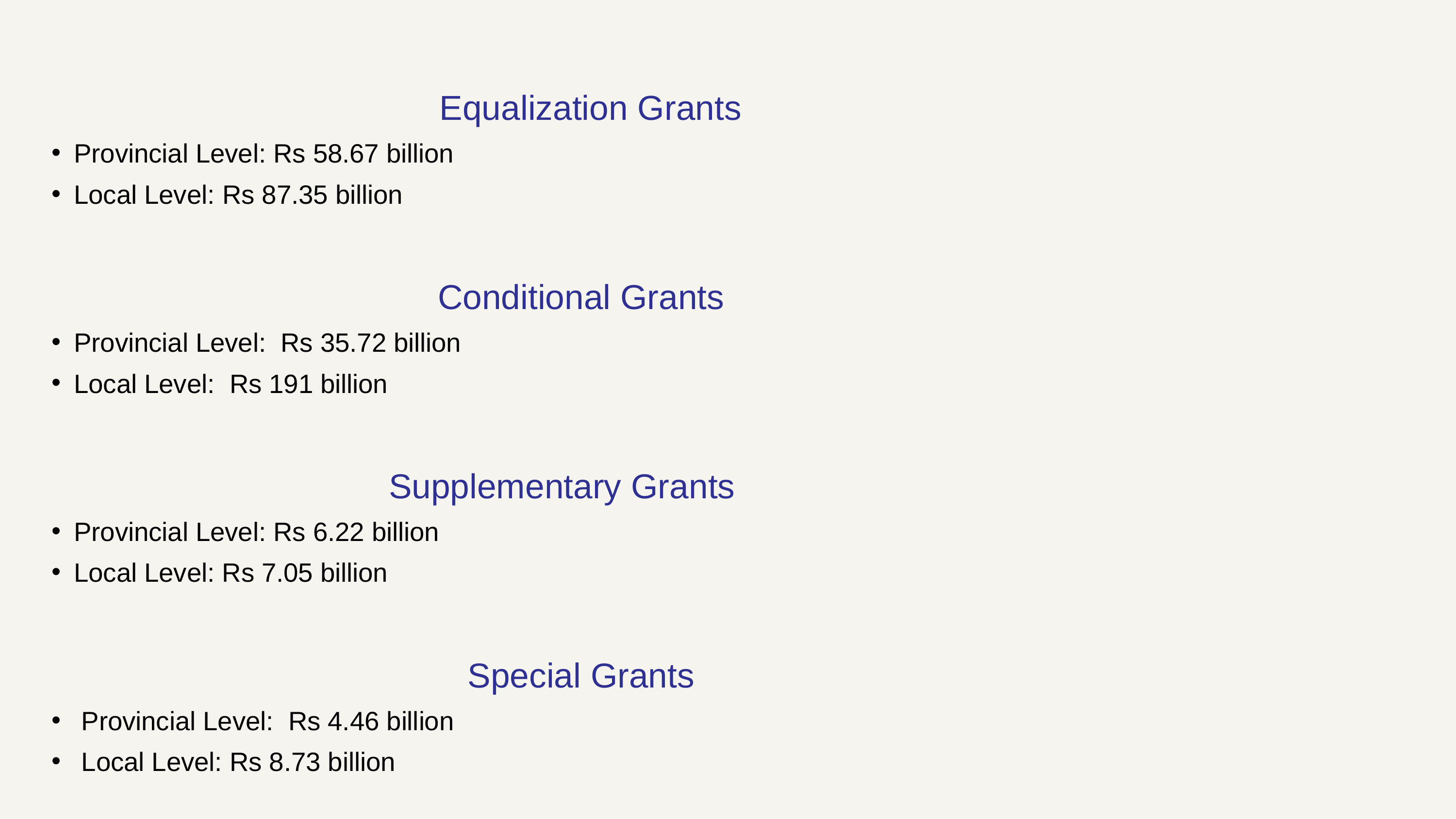

Equalization Grants
Provincial Level: Rs 58.67 billion
Local Level: Rs 87.35 billion

Conditional Grants
Provincial Level:  Rs 35.72 billion
Local Level:  Rs 191 billion

 Supplementary Grants
Provincial Level: Rs 6.22 billion
Local Level: Rs 7.05 billion

Special Grants
 Provincial Level:  Rs 4.46 billion
 Local Level: Rs 8.73 billion